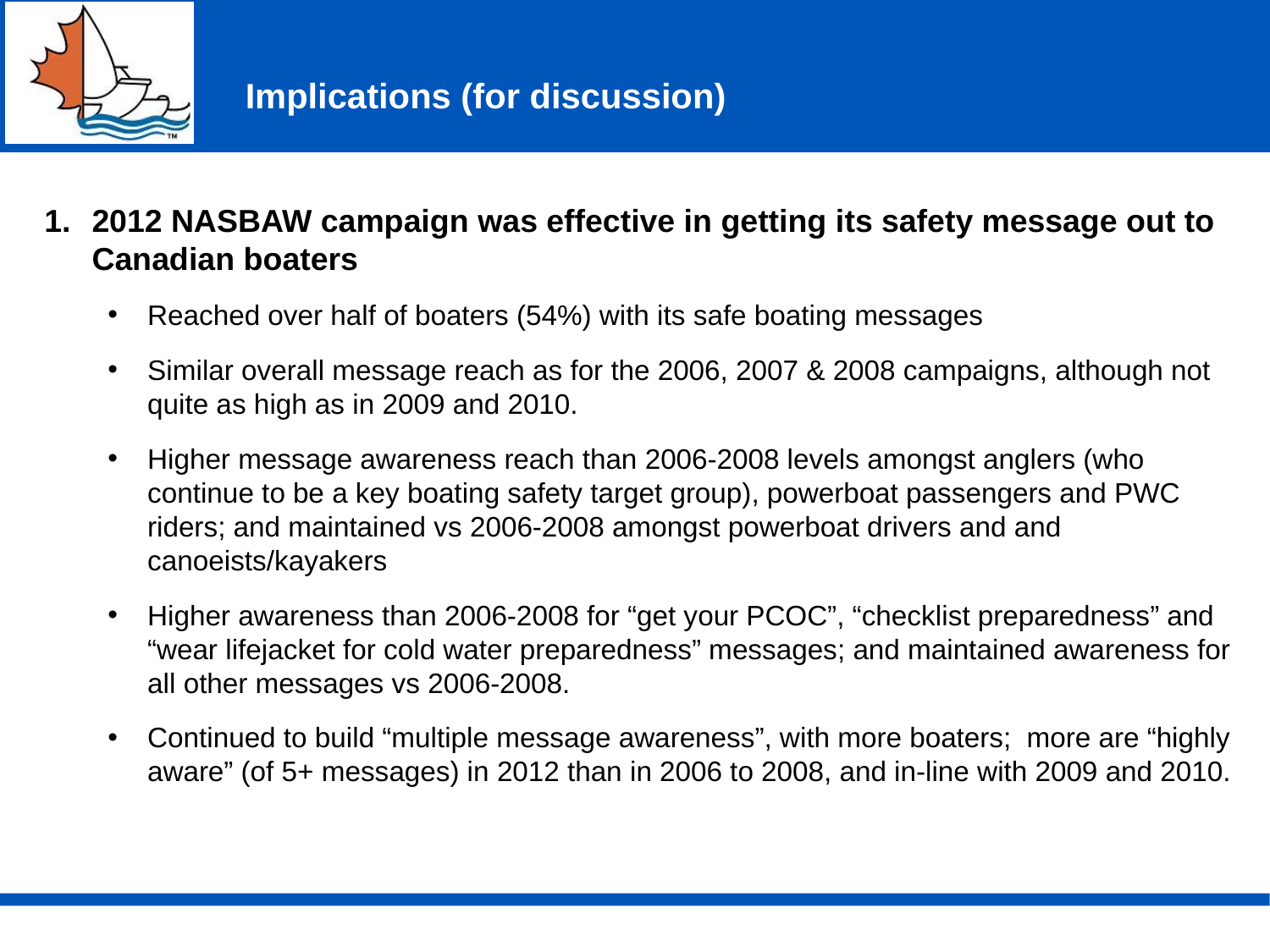

Implications (for discussion)
2012 NASBAW campaign was effective in getting its safety message out to Canadian boaters
Reached over half of boaters (54%) with its safe boating messages
Similar overall message reach as for the 2006, 2007 & 2008 campaigns, although not quite as high as in 2009 and 2010.
Higher message awareness reach than 2006-2008 levels amongst anglers (who continue to be a key boating safety target group), powerboat passengers and PWC riders; and maintained vs 2006-2008 amongst powerboat drivers and and canoeists/kayakers
Higher awareness than 2006-2008 for “get your PCOC”, “checklist preparedness” and “wear lifejacket for cold water preparedness” messages; and maintained awareness for all other messages vs 2006-2008.
Continued to build “multiple message awareness”, with more boaters;  more are “highly aware” (of 5+ messages) in 2012 than in 2006 to 2008, and in-line with 2009 and 2010.